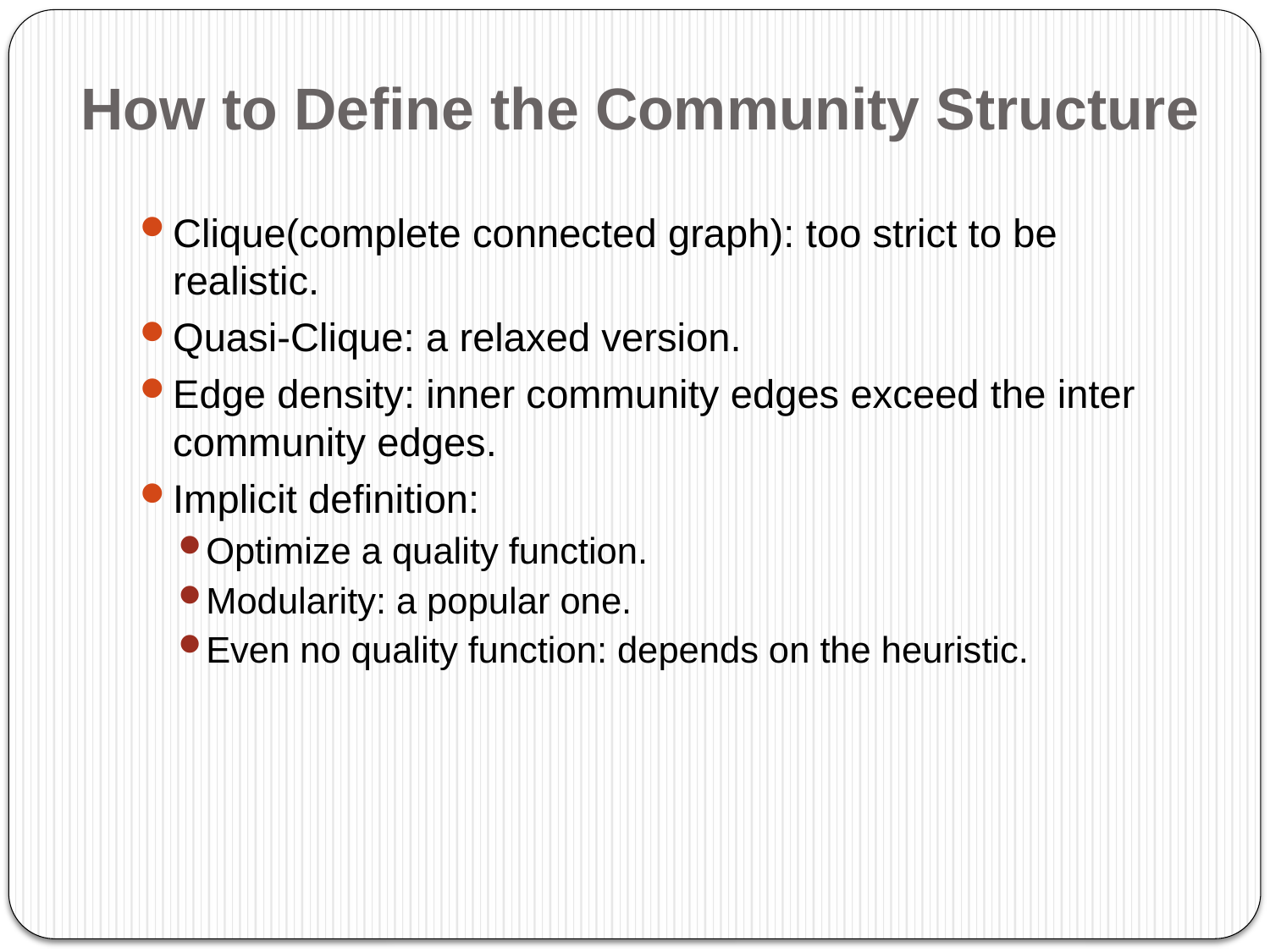

# How to Define the Community Structure
Clique(complete connected graph): too strict to be realistic.
Quasi-Clique: a relaxed version.
Edge density: inner community edges exceed the inter community edges.
Implicit definition:
Optimize a quality function.
Modularity: a popular one.
Even no quality function: depends on the heuristic.